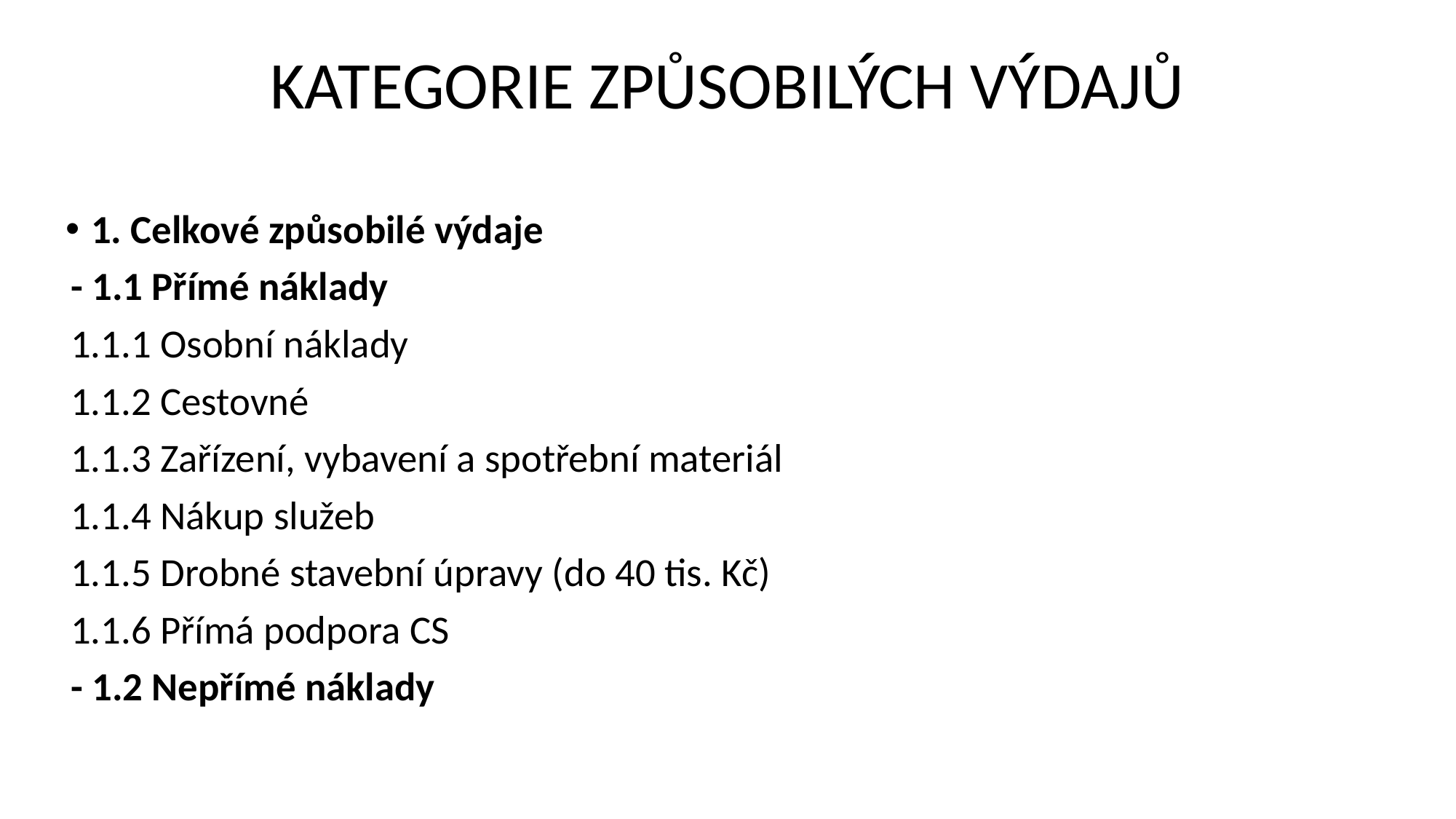

# KATEGORIE ZPŮSOBILÝCH VÝDAJŮ

1. Celkové způsobilé výdaje
	- 1.1 Přímé náklady
		1.1.1 Osobní náklady
		1.1.2 Cestovné
		1.1.3 Zařízení, vybavení a spotřební materiál
		1.1.4 Nákup služeb
		1.1.5 Drobné stavební úpravy (do 40 tis. Kč)
		1.1.6 Přímá podpora CS
	- 1.2 Nepřímé náklady